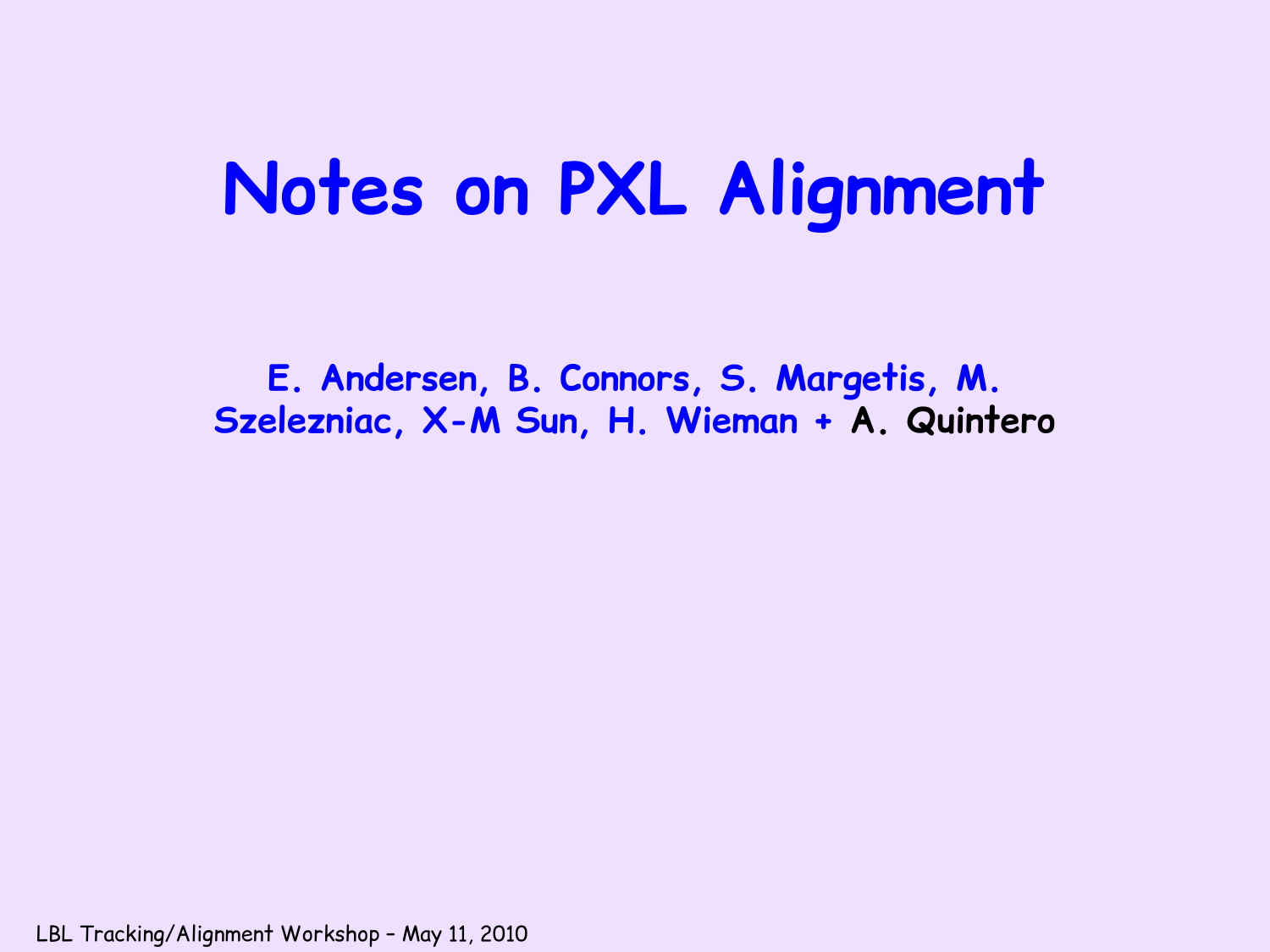

# Notes on PXL Alignment
E. Andersen, B. Connors, S. Margetis, M. Szelezniac, X-M Sun, H. Wieman + A. Quintero
LBL Tracking/Alignment Workshop – May 11, 2010